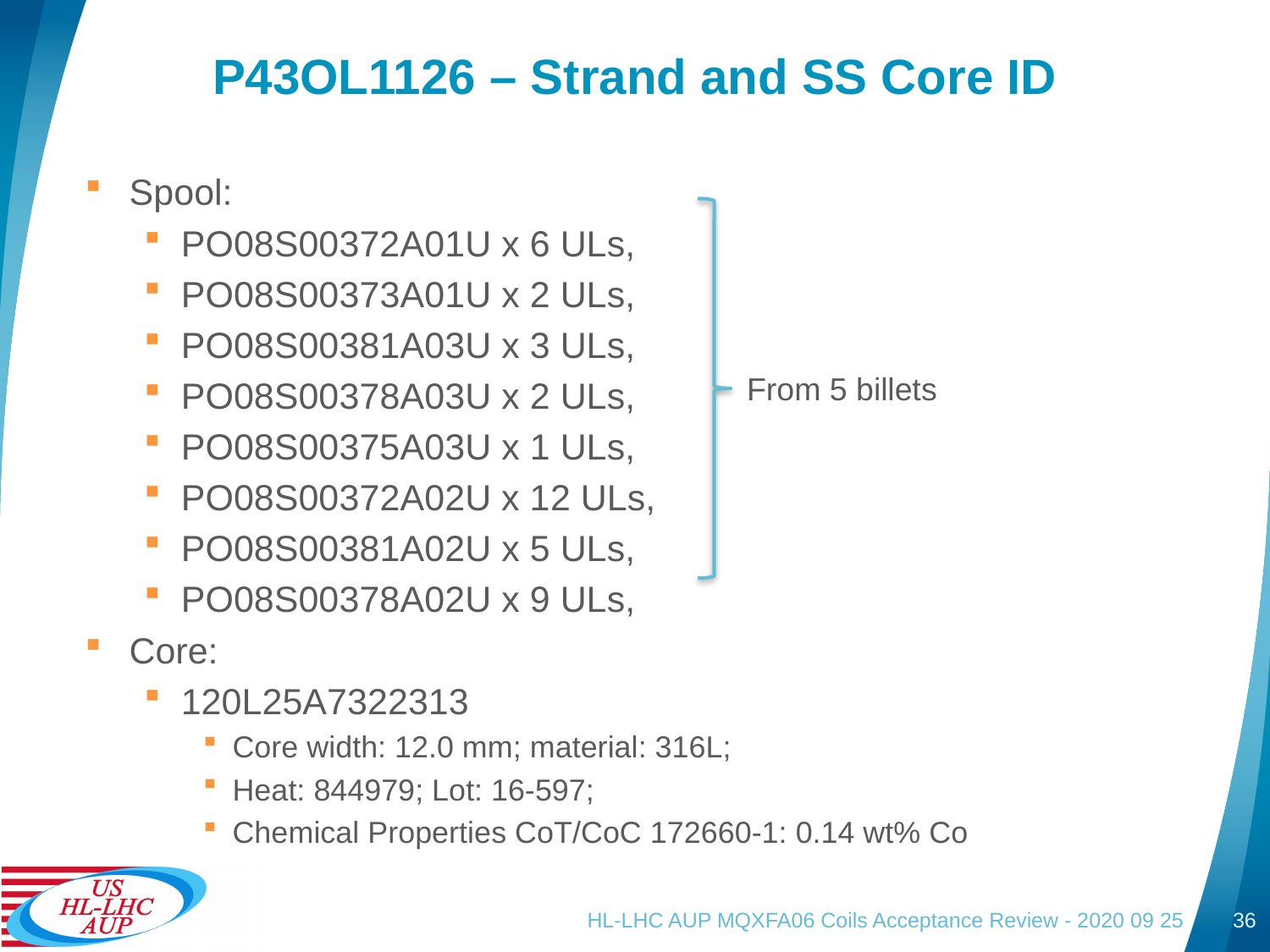

# P43OL1126 – Strand and SS Core ID
Spool:
PO08S00372A01U x 6 ULs,
PO08S00373A01U x 2 ULs,
PO08S00381A03U x 3 ULs,
PO08S00378A03U x 2 ULs,
PO08S00375A03U x 1 ULs,
PO08S00372A02U x 12 ULs,
PO08S00381A02U x 5 ULs,
PO08S00378A02U x 9 ULs,
Core:
120L25A7322313
Core width: 12.0 mm; material: 316L;
Heat: 844979; Lot: 16-597;
Chemical Properties CoT/CoC 172660-1: 0.14 wt% Co

From 5 billets
HL-LHC AUP MQXFA06 Coils Acceptance Review - 2020 09 25
36